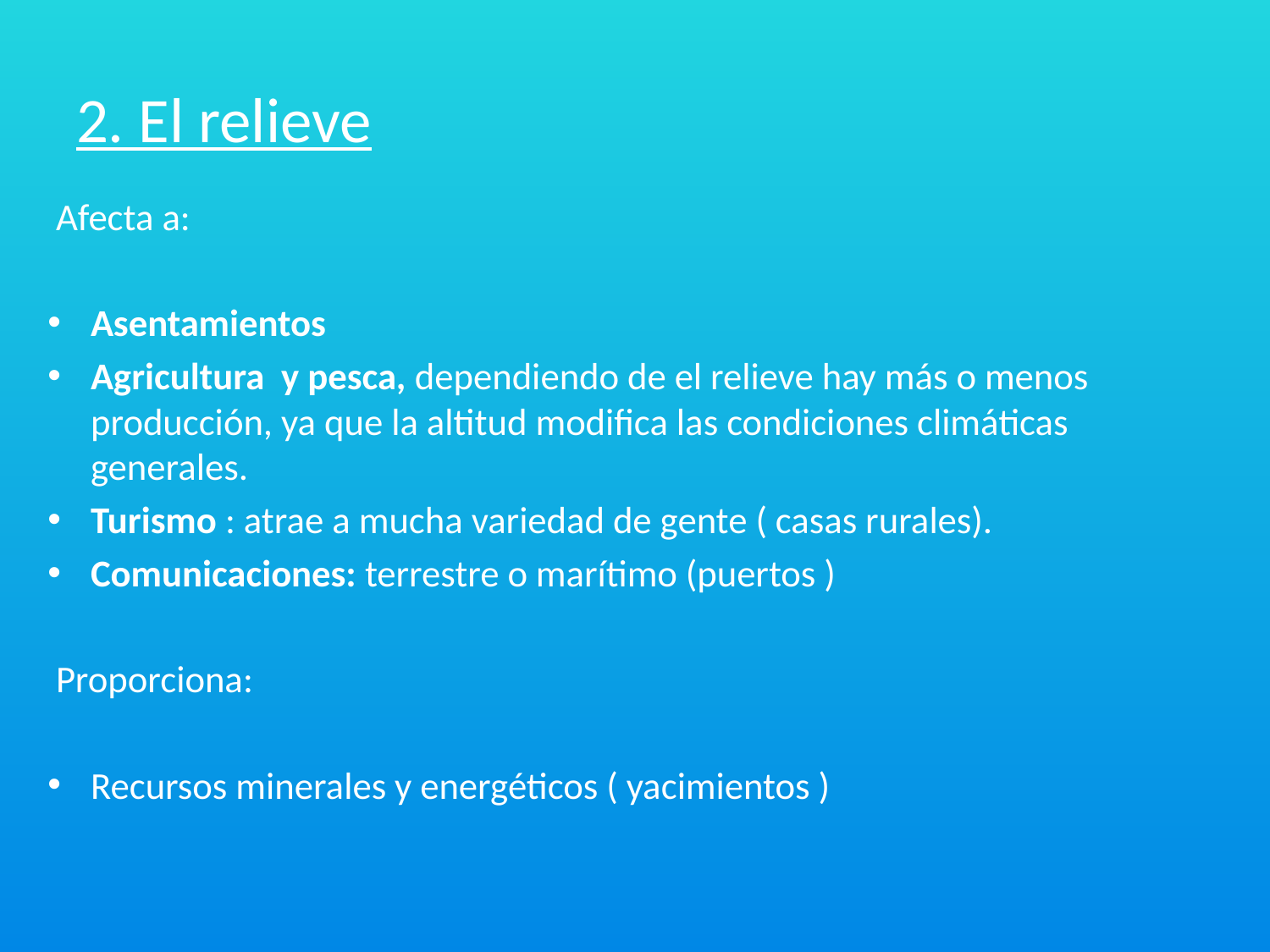

# 2. El relieve
 Afecta a:

Asentamientos
Agricultura  y pesca, dependiendo de el relieve hay más o menos producción, ya que la altitud modifica las condiciones climáticas generales.
Turismo : atrae a mucha variedad de gente ( casas rurales).
Comunicaciones: terrestre o marítimo (puertos )

 Proporciona:

Recursos minerales y energéticos ( yacimientos )